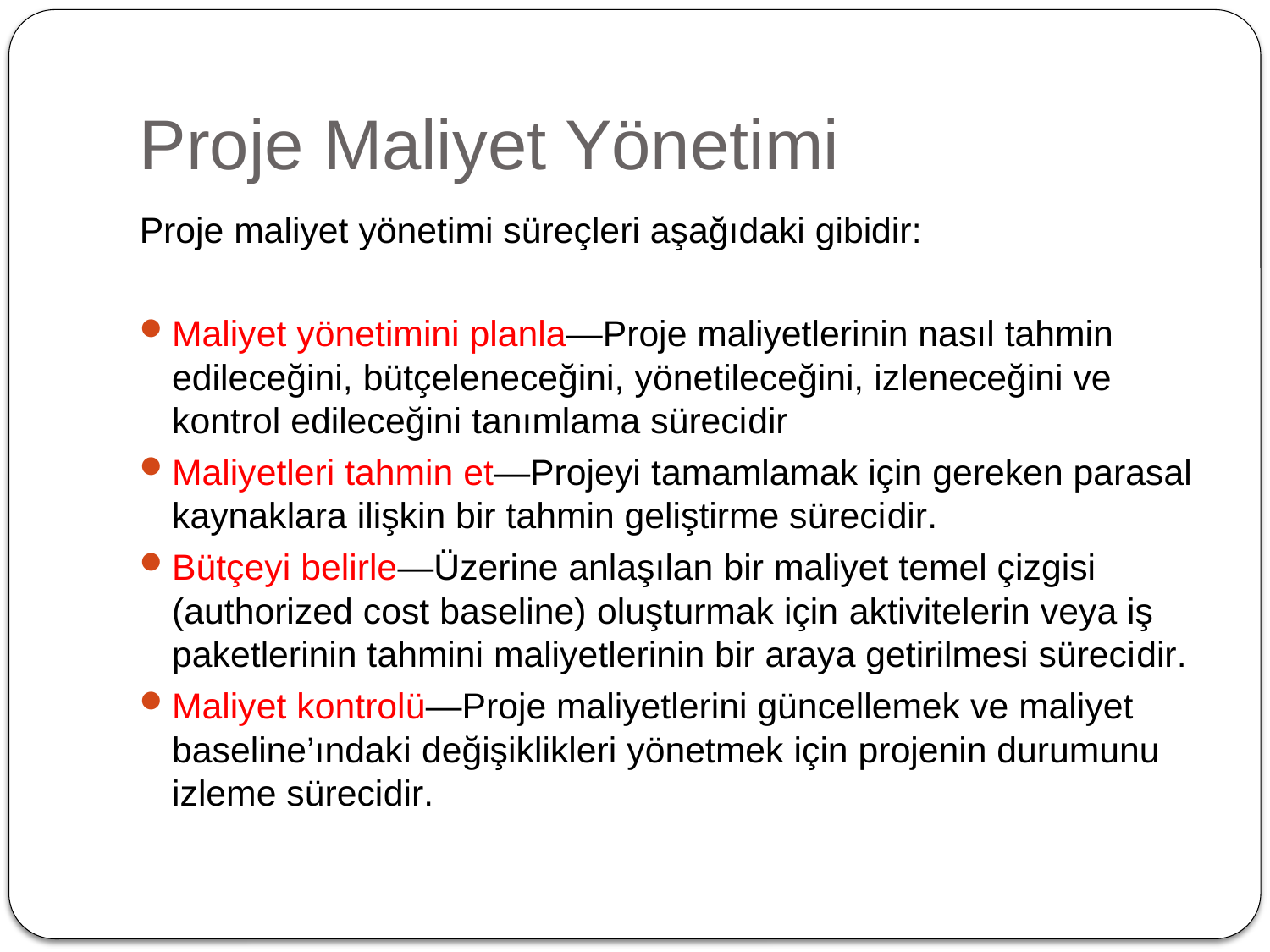

# Proje Maliyet Yönetimi
Proje maliyet yönetimi süreçleri aşağıdaki gibidir:

Maliyet yönetimini planla—Proje maliyetlerinin nasıl tahmin edileceğini, bütçeleneceğini, yönetileceğini, izleneceğini ve kontrol edileceğini tanımlama sürecidir
Maliyetleri tahmin et—Projeyi tamamlamak için gereken parasal kaynaklara ilişkin bir tahmin geliştirme sürecidir.
Bütçeyi belirle—Üzerine anlaşılan bir maliyet temel çizgisi (authorized cost baseline) oluşturmak için aktivitelerin veya iş paketlerinin tahmini maliyetlerinin bir araya getirilmesi sürecidir.
Maliyet kontrolü—Proje maliyetlerini güncellemek ve maliyet baseline’ındaki değişiklikleri yönetmek için projenin durumunu izleme sürecidir.